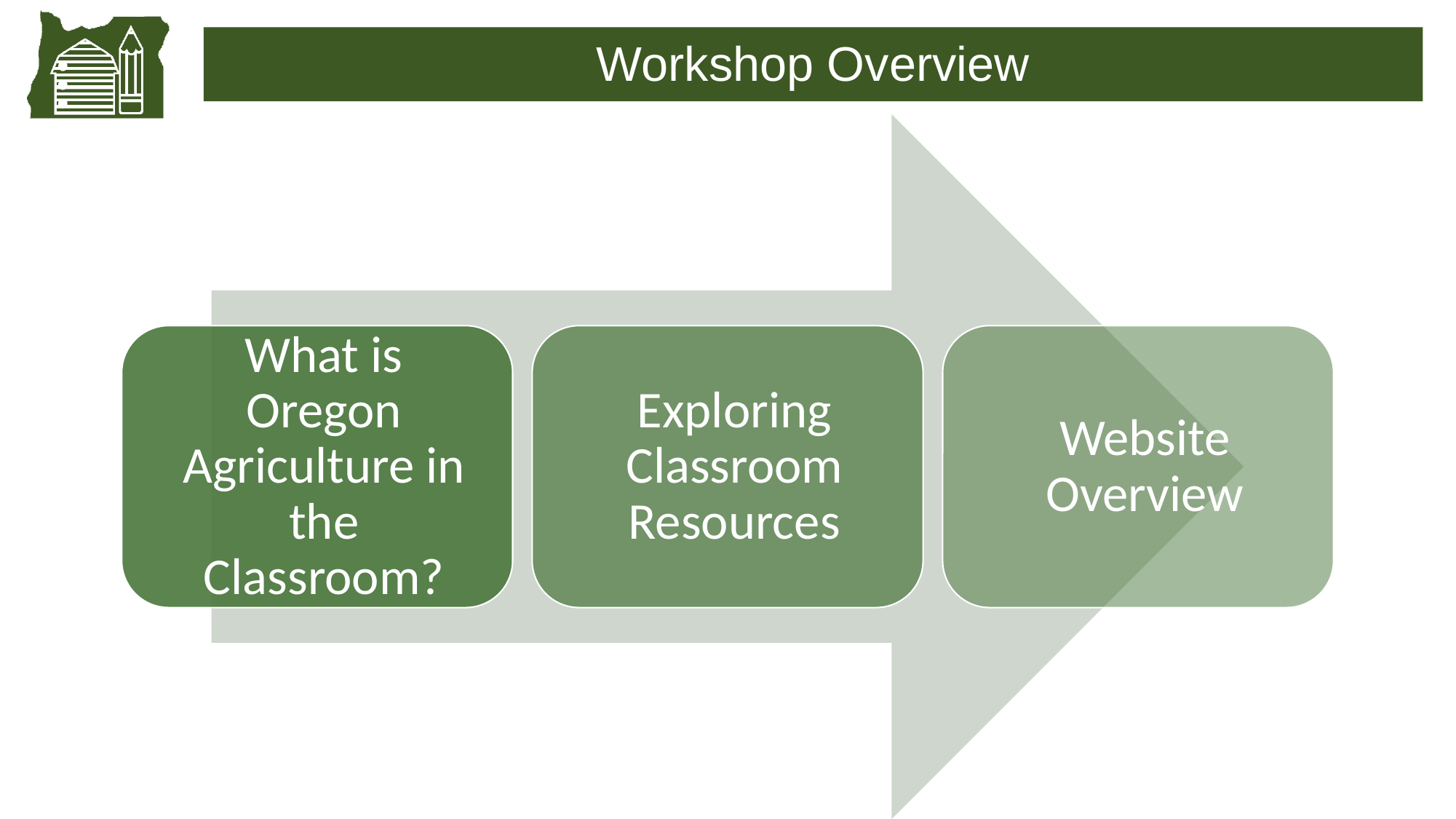

Workshop Overview
What is Oregon Agriculture in the Classroom?
Exploring Classroom Resources
Website Overview